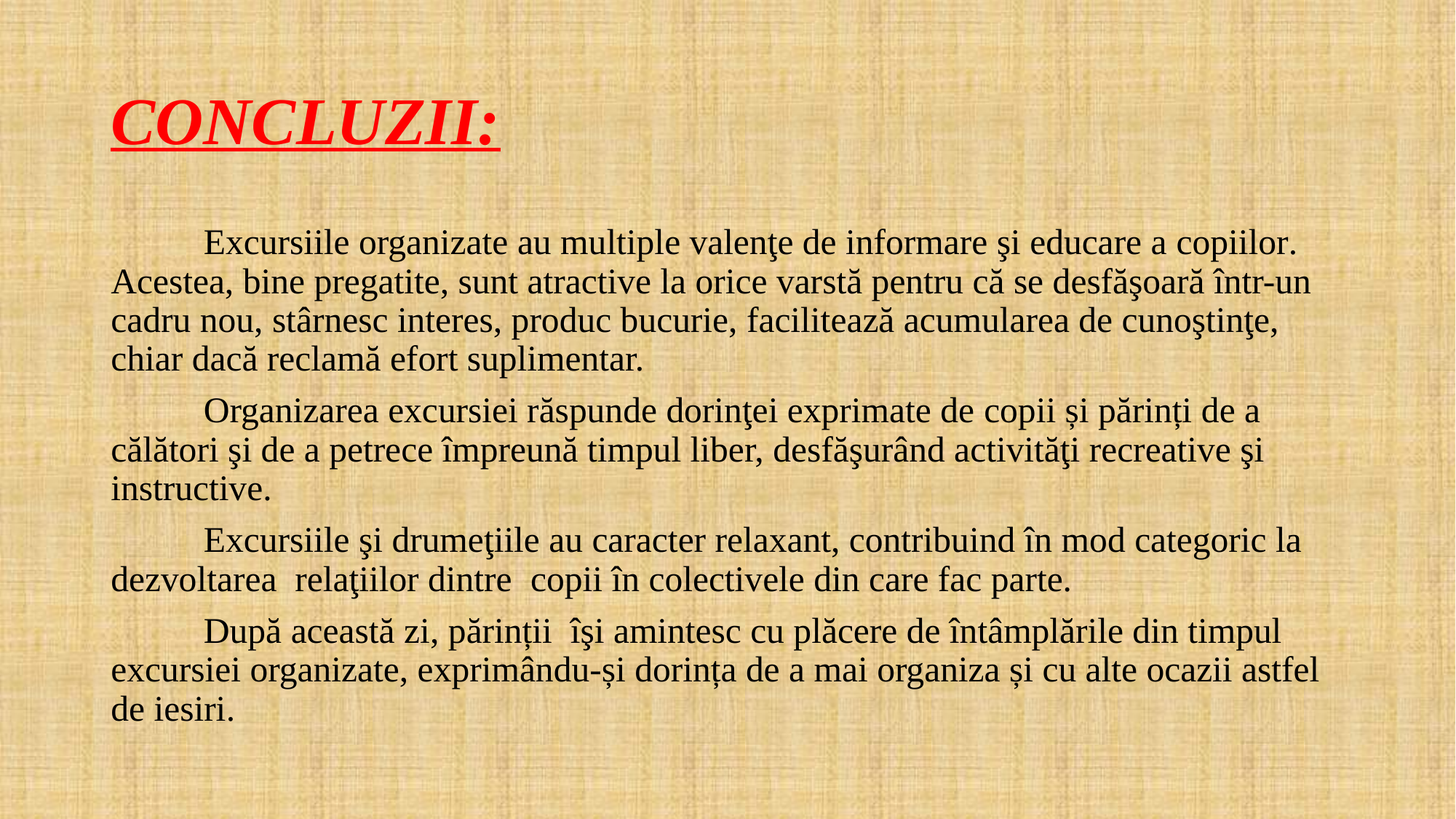

# CONCLUZII:
	Excursiile organizate au multiple valenţe de informare şi educare a copiilor. Acestea, bine pregatite, sunt atractive la orice varstă pentru că se desfăşoară într-un cadru nou, stârnesc interes, produc bucurie, facilitează acumularea de cunoştinţe, chiar dacă reclamă efort suplimentar.
	Organizarea excursiei răspunde dorinţei exprimate de copii și părinți de a călători şi de a petrece împreună timpul liber, desfăşurând activităţi recreative şi instructive.
	Excursiile şi drumeţiile au caracter relaxant, contribuind în mod categoric la dezvoltarea  relaţiilor dintre  copii în colectivele din care fac parte.
	După această zi, părinții  îşi amintesc cu plăcere de întâmplările din timpul excursiei organizate, exprimându-și dorința de a mai organiza și cu alte ocazii astfel de iesiri.